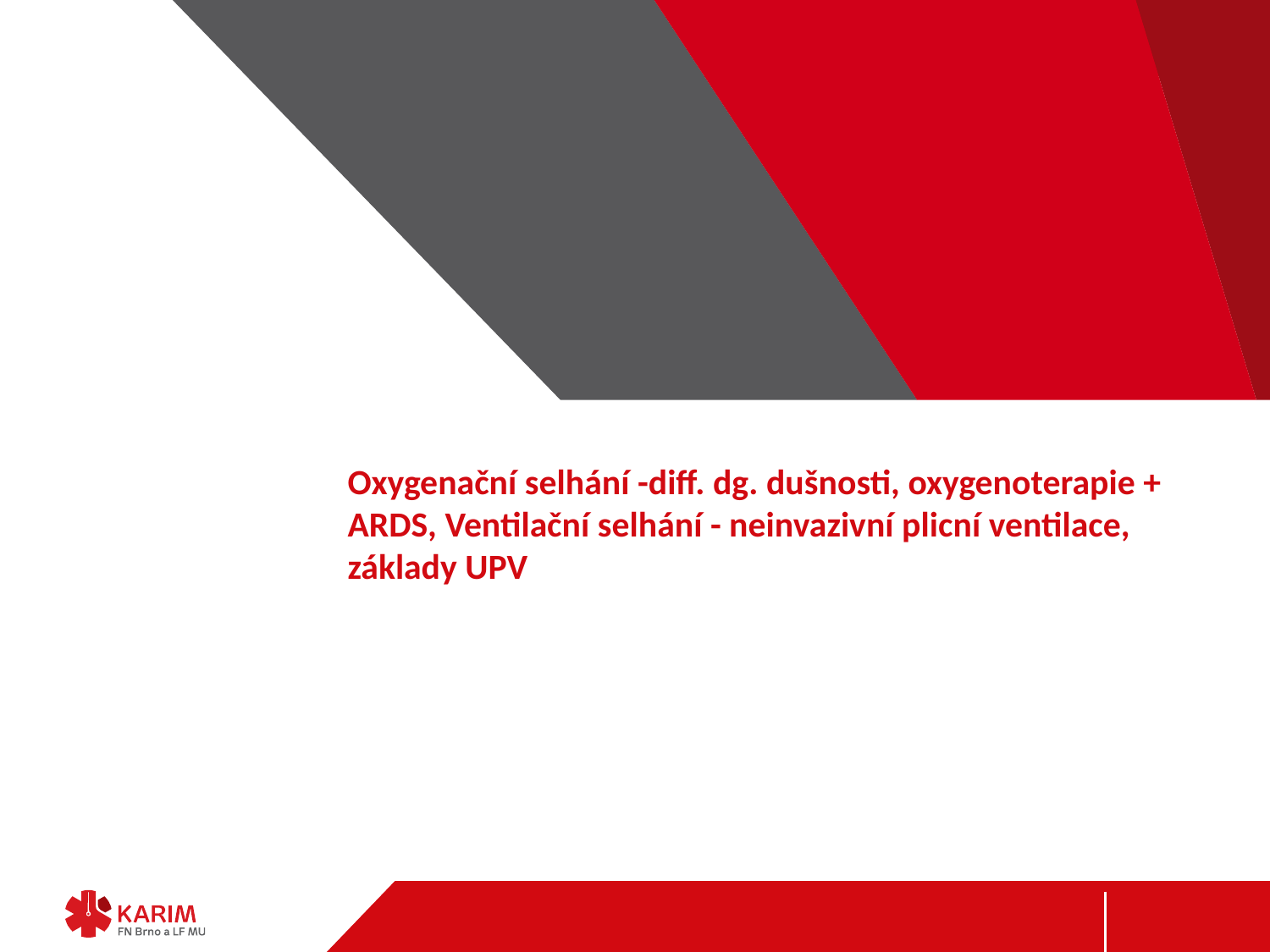

# Oxygenační selhání -diff. dg. dušnosti, oxygenoterapie + ARDS, Ventilační selhání - neinvazivní plicní ventilace, základy UPV